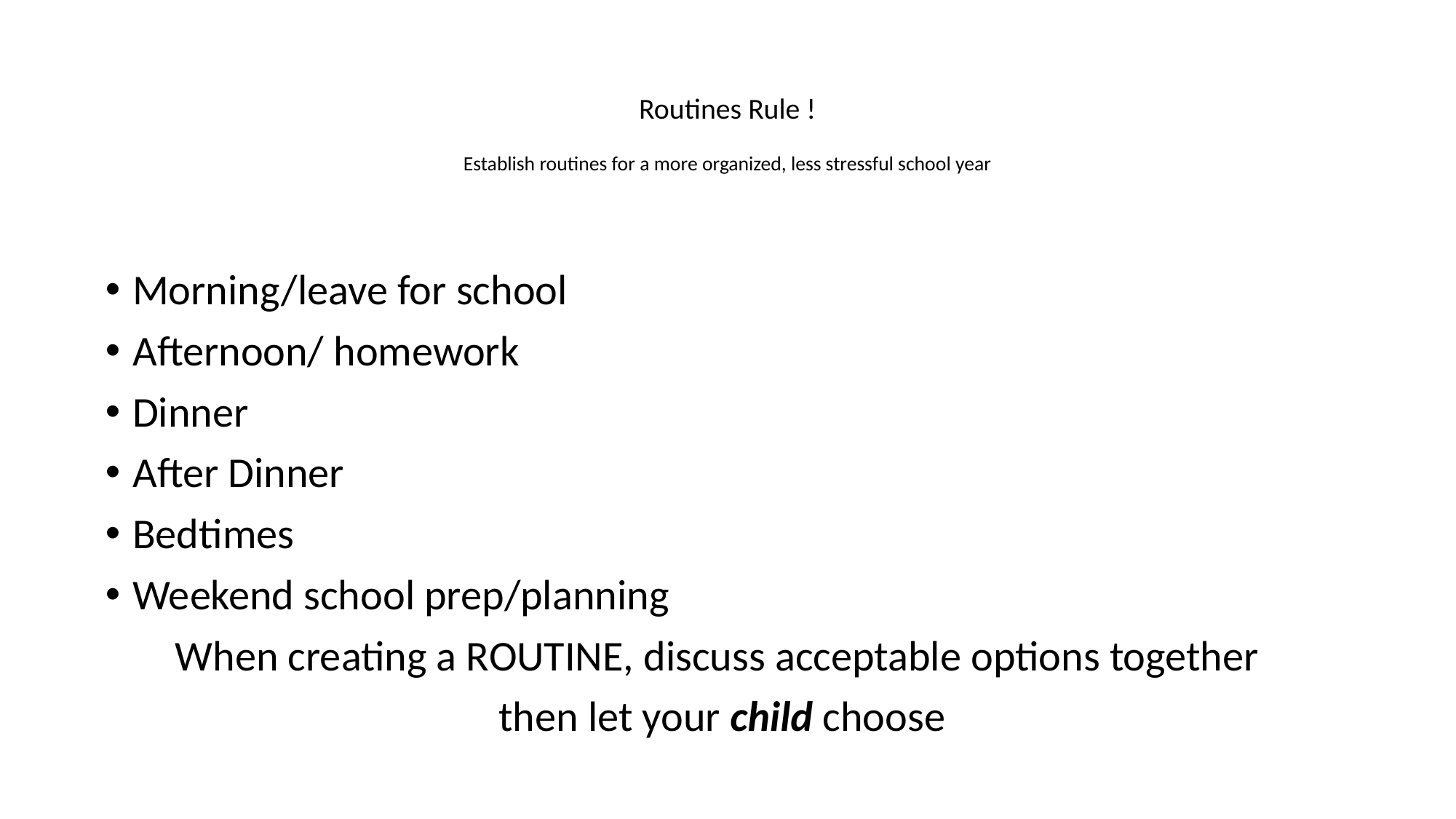

# Routines Rule ! Establish routines for a more organized, less stressful school year
Morning/leave for school
Afternoon/ homework
Dinner
After Dinner
Bedtimes
Weekend school prep/planning
When creating a ROUTINE, discuss acceptable options together
then let your child choose